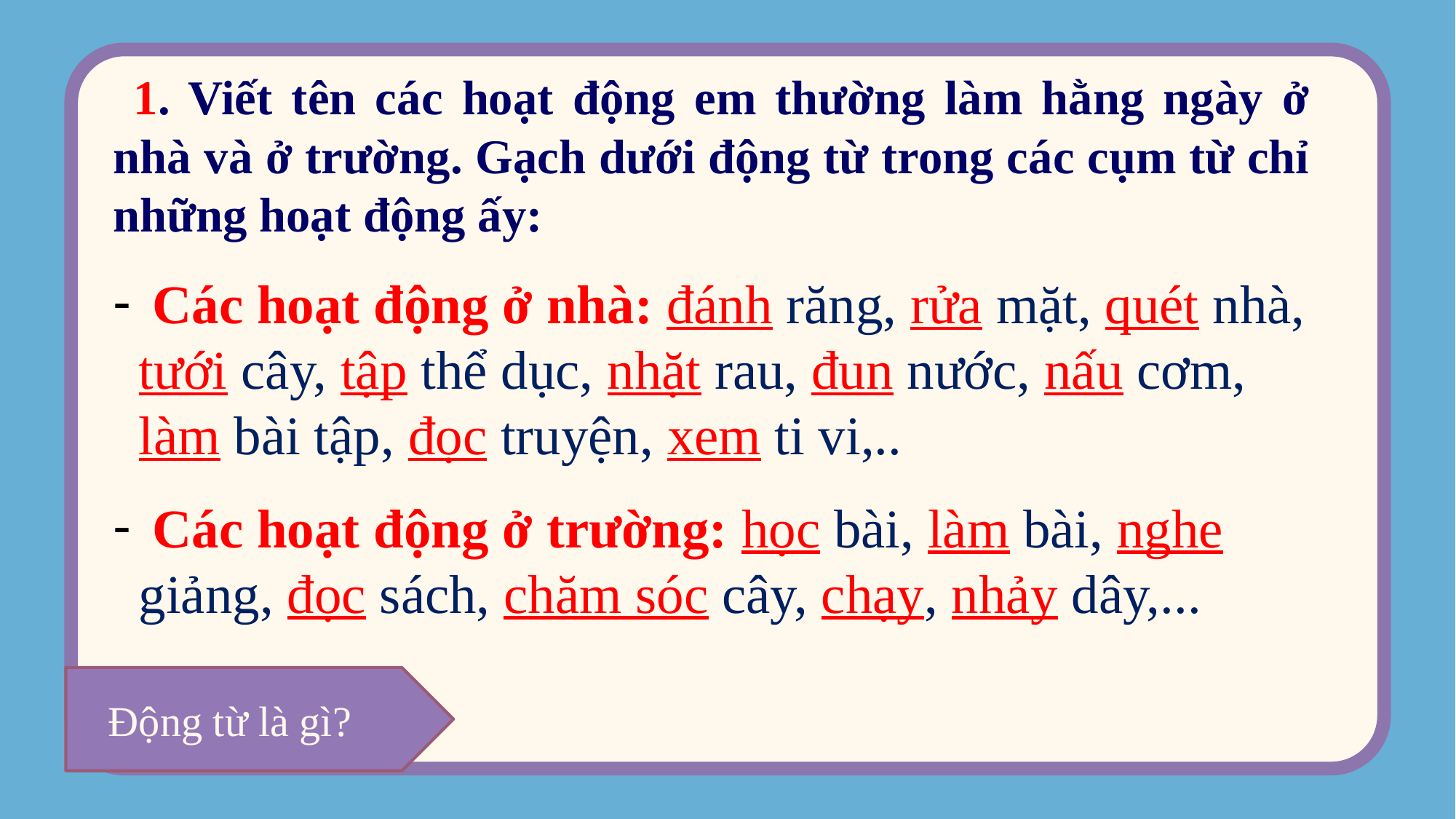

1. Viết tên các hoạt động em thường làm hằng ngày ở nhà và ở trường. Gạch dưới động từ trong các cụm từ chỉ những hoạt động ấy:
 Các hoạt động ở nhà: đánh răng, rửa mặt, quét nhà, tưới cây, tập thể dục, nhặt rau, đun nước, nấu cơm, làm bài tập, đọc truyện, xem ti vi,..
 Các hoạt động ở trường: học bài, làm bài, nghe giảng, đọc sách, chăm sóc cây, chạy, nhảy dây,...

   Động từ là gì?